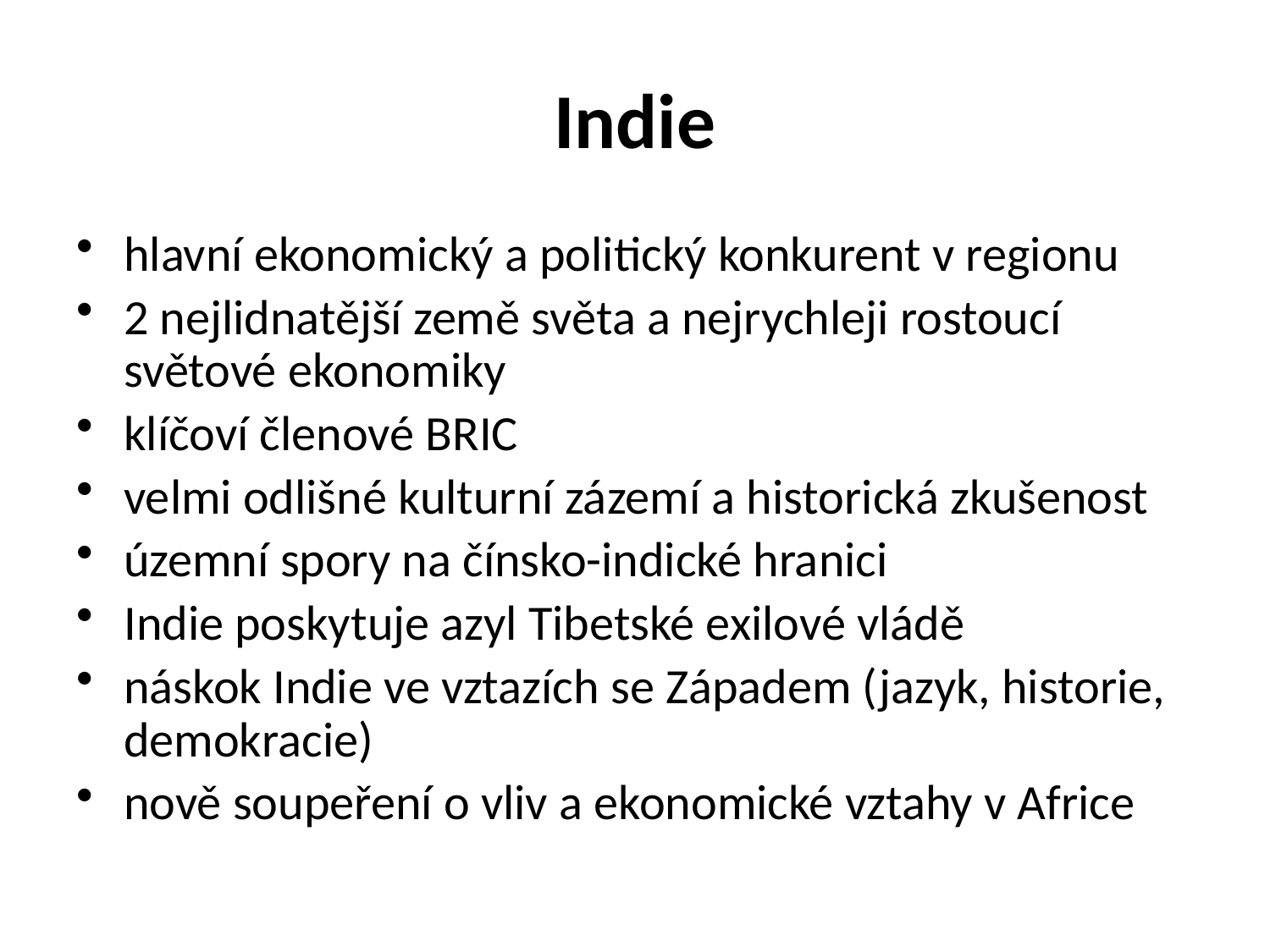

# Indie
hlavní ekonomický a politický konkurent v regionu
2 nejlidnatější země světa a nejrychleji rostoucí světové ekonomiky
klíčoví členové BRIC
velmi odlišné kulturní zázemí a historická zkušenost
územní spory na čínsko-indické hranici
Indie poskytuje azyl Tibetské exilové vládě
náskok Indie ve vztazích se Západem (jazyk, historie, demokracie)
nově soupeření o vliv a ekonomické vztahy v Africe